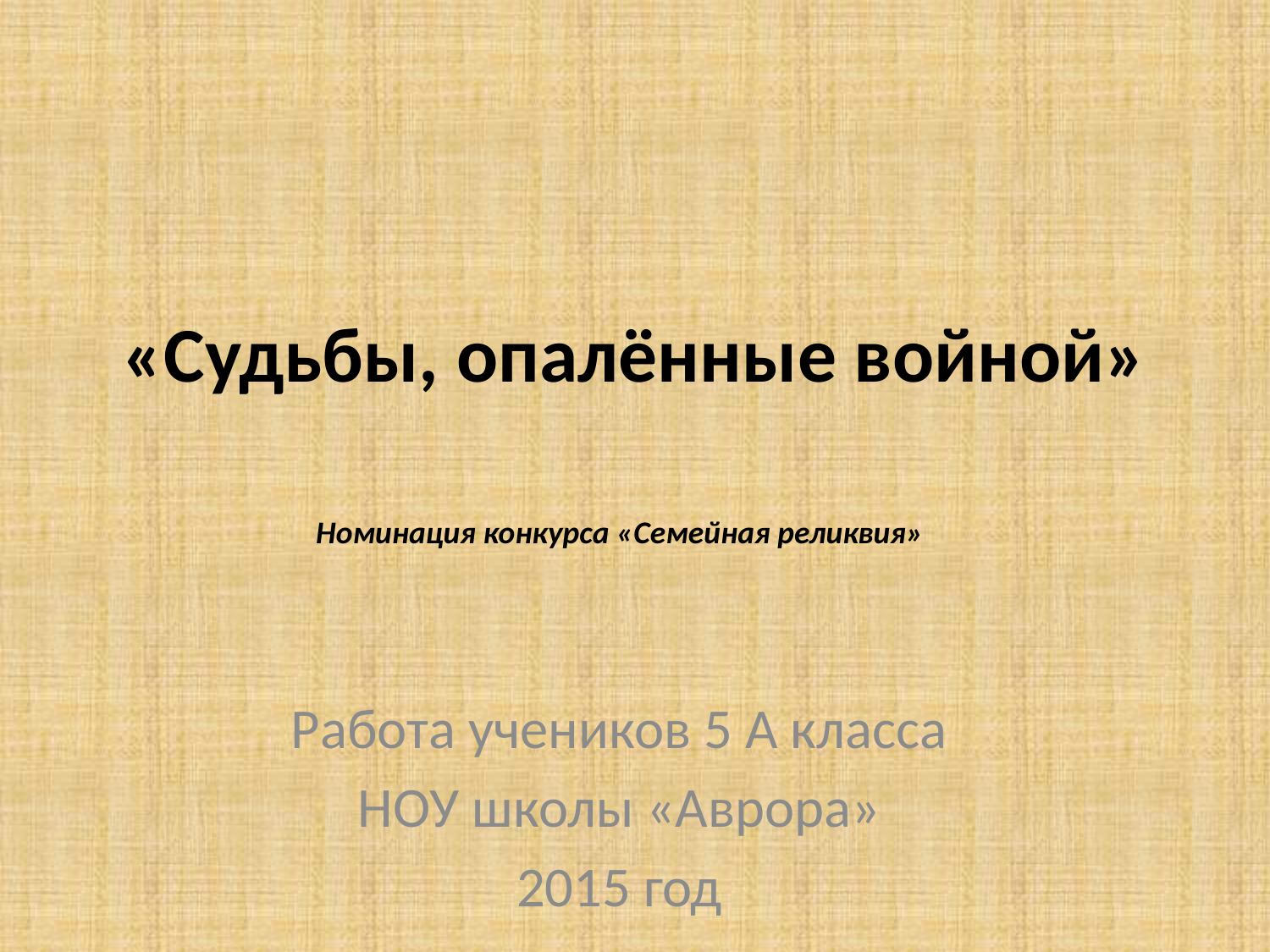

# «Судьбы, опалённые войной»
Номинация конкурса «Семейная реликвия»
Работа учеников 5 А класса
НОУ школы «Аврора»
2015 год